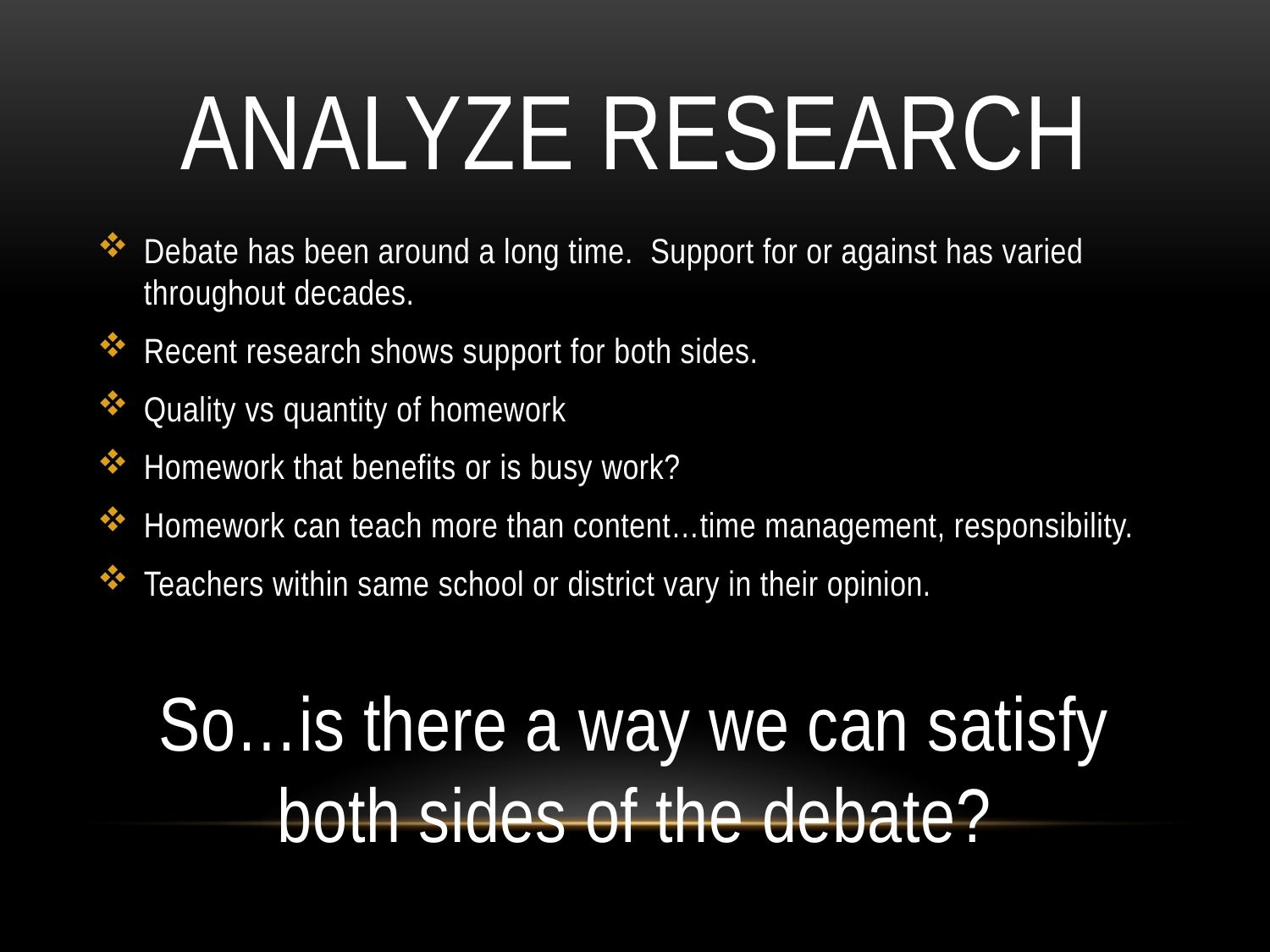

# Analyze Research
Debate has been around a long time.  Support for or against has varied throughout decades.
Recent research shows support for both sides.
Quality vs quantity of homework
Homework that benefits or is busy work?
Homework can teach more than content…time management, responsibility.
Teachers within same school or district vary in their opinion.

So…is there a way we can satisfy both sides of the debate?